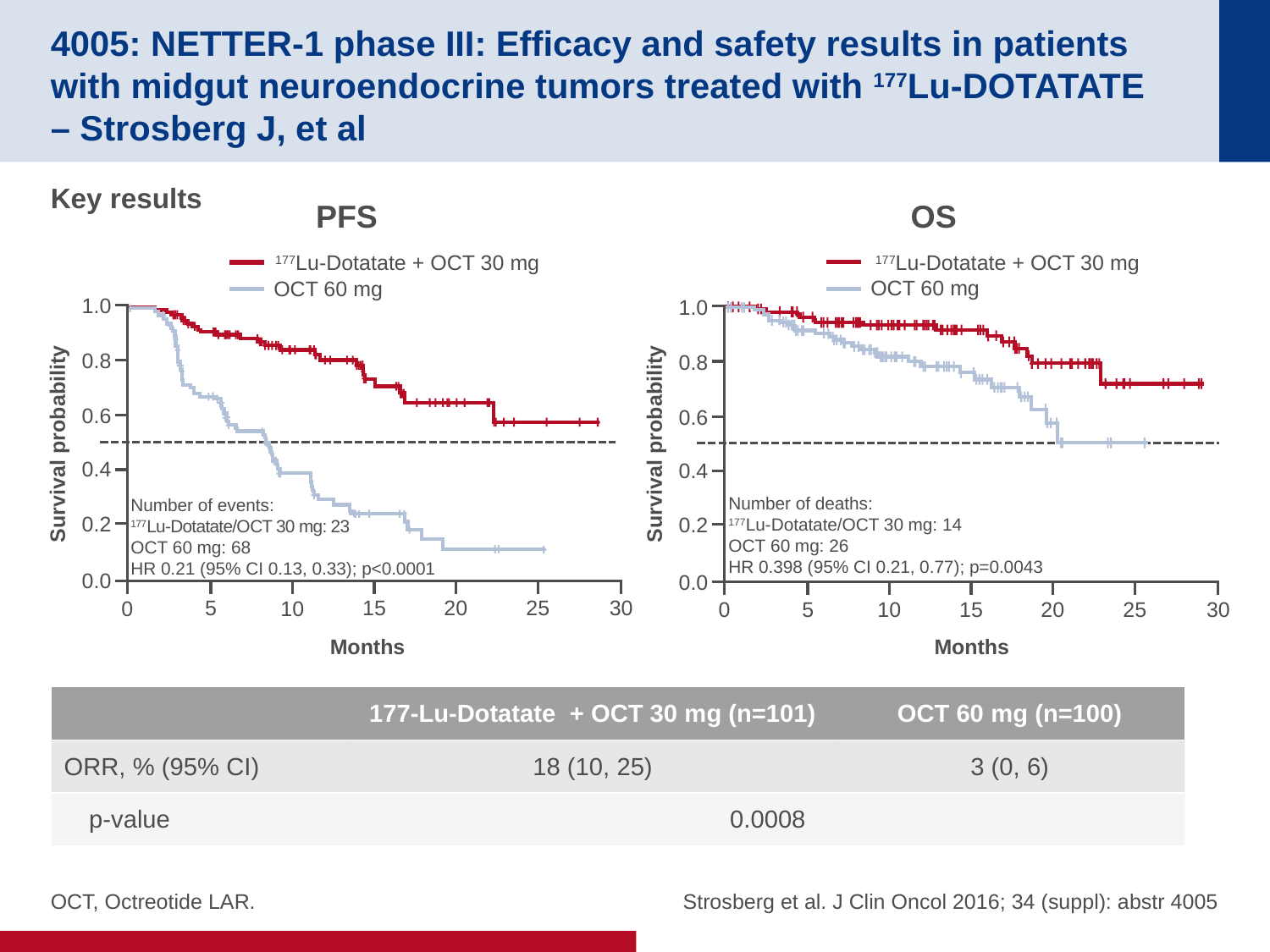

# 4005: NETTER-1 phase III: Efficacy and safety results in patients with midgut neuroendocrine tumors treated with 177Lu-DOTATATE – Strosberg J, et al
Key results

PFS
OS
177Lu-Dotatate + OCT 30 mg
177Lu-Dotatate + OCT 30 mg
OCT 60 mg
OCT 60 mg
1.0
1.0

0.8
0.8
0.6
0.6
Survival probability
Survival probability
0.4
0.4

Number of deaths:
177Lu-Dotatate/OCT 30 mg: 14
OCT 60 mg: 26
HR 0.398 (95% CI 0.21, 0.77); p=0.0043

Number of events:
177Lu-Dotatate/OCT 30 mg: 23
OCT 60 mg: 68
HR 0.21 (95% CI 0.13, 0.33); p<0.0001
0.2
0.2

0.0
0.0

5
15
20
25
30
0
10
5
15
20
25
30
0
10
Months
Months
|  | 177-Lu-Dotatate + OCT 30 mg (n=101) | OCT 60 mg (n=100) |
| --- | --- | --- |
| ORR, % (95% CI) | 18 (10, 25) | 3 (0, 6) |
| p-value | 0.0008 |  |
OCT, Octreotide LAR.
Strosberg et al. J Clin Oncol 2016; 34 (suppl): abstr 4005